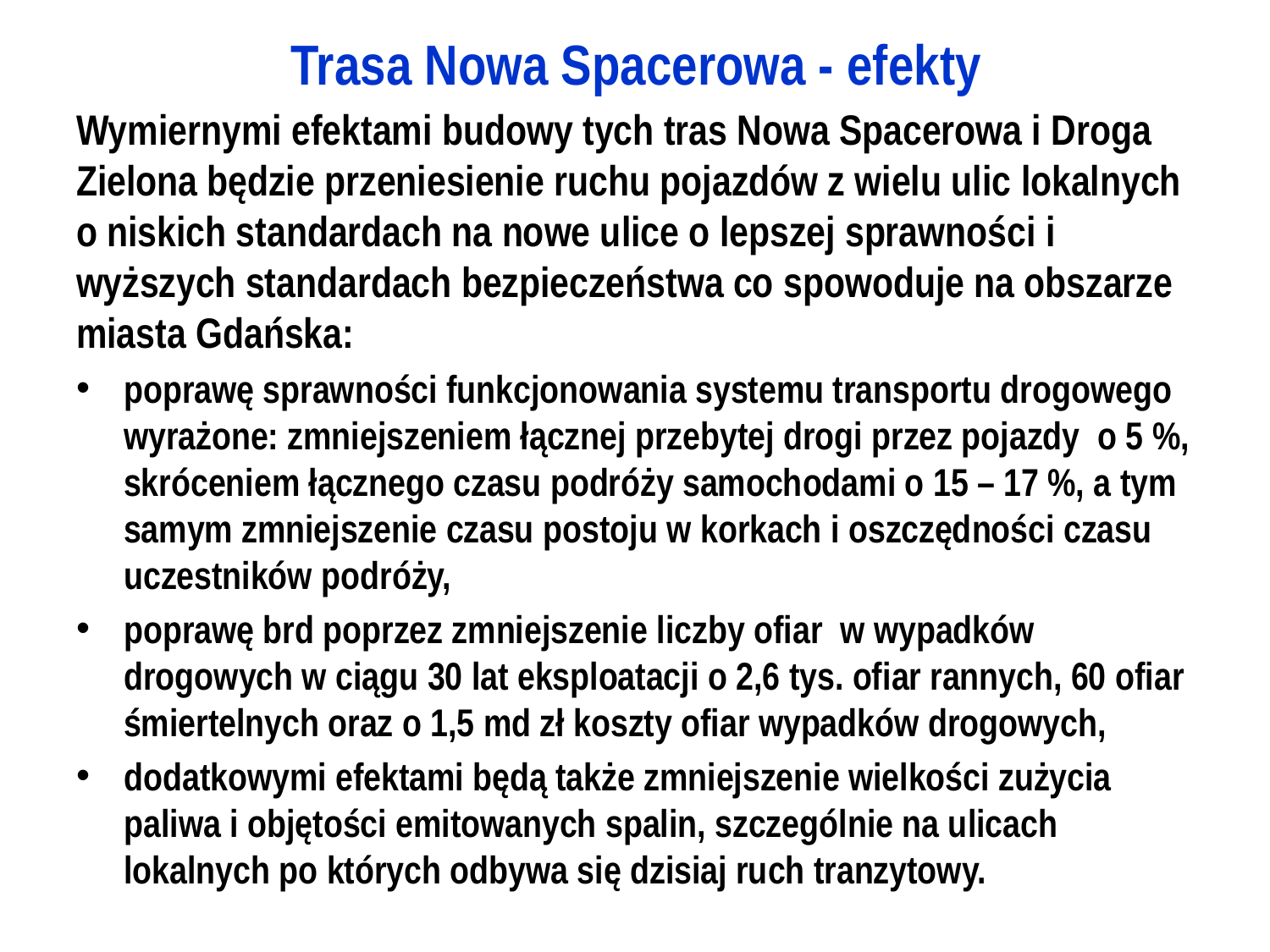

Trasa Nowa Spacerowa - efekty
Wymiernymi efektami budowy tych tras Nowa Spacerowa i Droga Zielona będzie przeniesienie ruchu pojazdów z wielu ulic lokalnych o niskich standardach na nowe ulice o lepszej sprawności i wyższych standardach bezpieczeństwa co spowoduje na obszarze miasta Gdańska:
poprawę sprawności funkcjonowania systemu transportu drogowego wyrażone: zmniejszeniem łącznej przebytej drogi przez pojazdy  o 5 %, skróceniem łącznego czasu podróży samochodami o 15 – 17 %, a tym samym zmniejszenie czasu postoju w korkach i oszczędności czasu uczestników podróży,
poprawę brd poprzez zmniejszenie liczby ofiar  w wypadków drogowych w ciągu 30 lat eksploatacji o 2,6 tys. ofiar rannych, 60 ofiar śmiertelnych oraz o 1,5 md zł koszty ofiar wypadków drogowych,
dodatkowymi efektami będą także zmniejszenie wielkości zużycia paliwa i objętości emitowanych spalin, szczególnie na ulicach lokalnych po których odbywa się dzisiaj ruch tranzytowy.